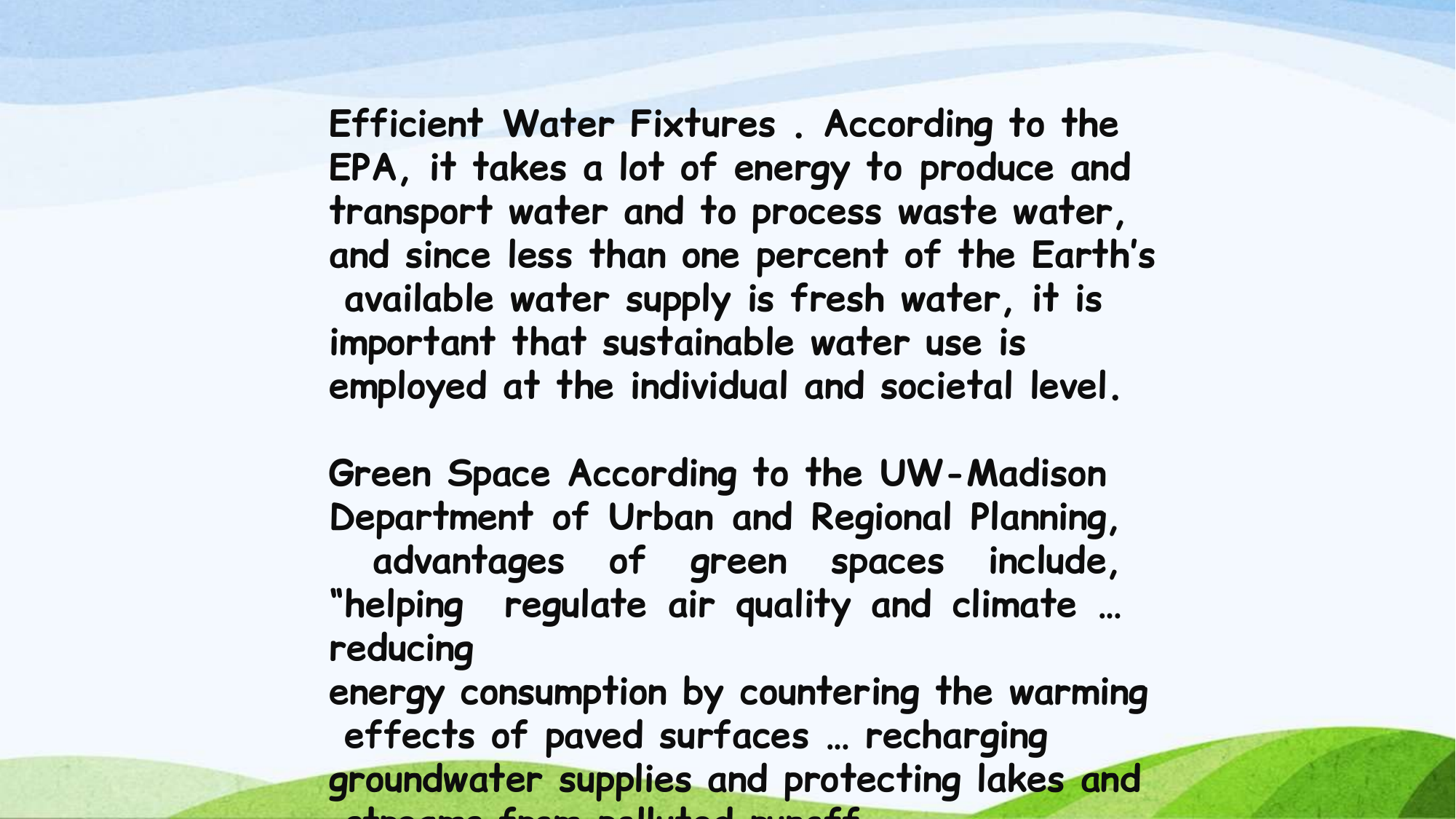

Efficient	Water Fixtures . According to	the  EPA, it takes a lot of energy to	produce and  transport water and to process waste water,  and since less than one percent of the Earth’s  available water supply is fresh water, it is  important that sustainable water use is  employed at the individual and societal level.
Green Space According to the UW-Madison  Department of Urban and Regional Planning,  advantages of green spaces include, “helping  regulate air quality and climate … reducing
energy consumption by countering the warming  effects of paved surfaces … recharging  groundwater supplies and protecting lakes and  streams from polluted runoff